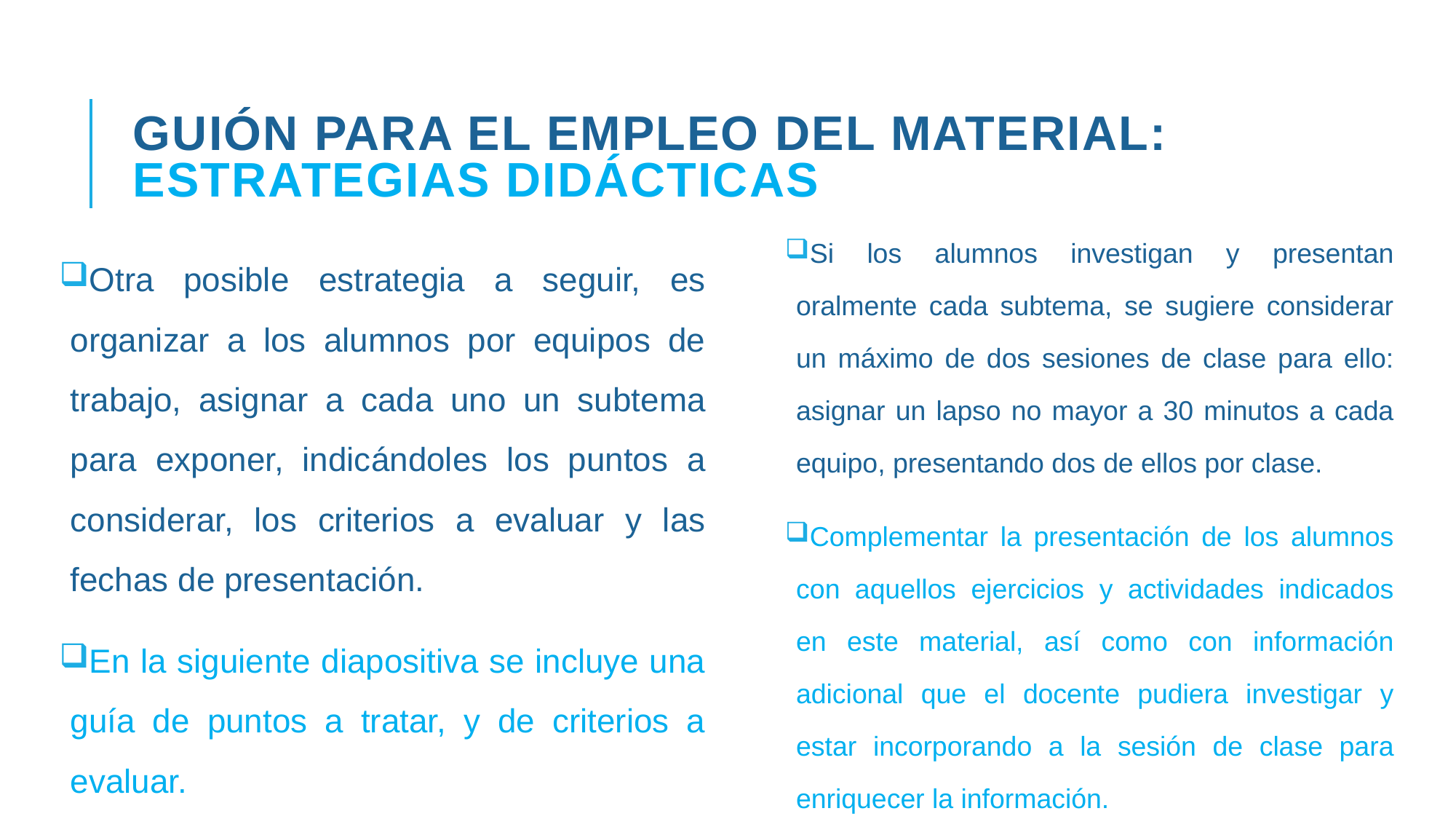

# GUIÓN PARA EL EMPLEO DEL MATERIAL: estrategias didácticas
Si los alumnos investigan y presentan oralmente cada subtema, se sugiere considerar un máximo de dos sesiones de clase para ello: asignar un lapso no mayor a 30 minutos a cada equipo, presentando dos de ellos por clase.
Complementar la presentación de los alumnos con aquellos ejercicios y actividades indicados en este material, así como con información adicional que el docente pudiera investigar y estar incorporando a la sesión de clase para enriquecer la información.
Otra posible estrategia a seguir, es organizar a los alumnos por equipos de trabajo, asignar a cada uno un subtema para exponer, indicándoles los puntos a considerar, los criterios a evaluar y las fechas de presentación.
En la siguiente diapositiva se incluye una guía de puntos a tratar, y de criterios a evaluar.